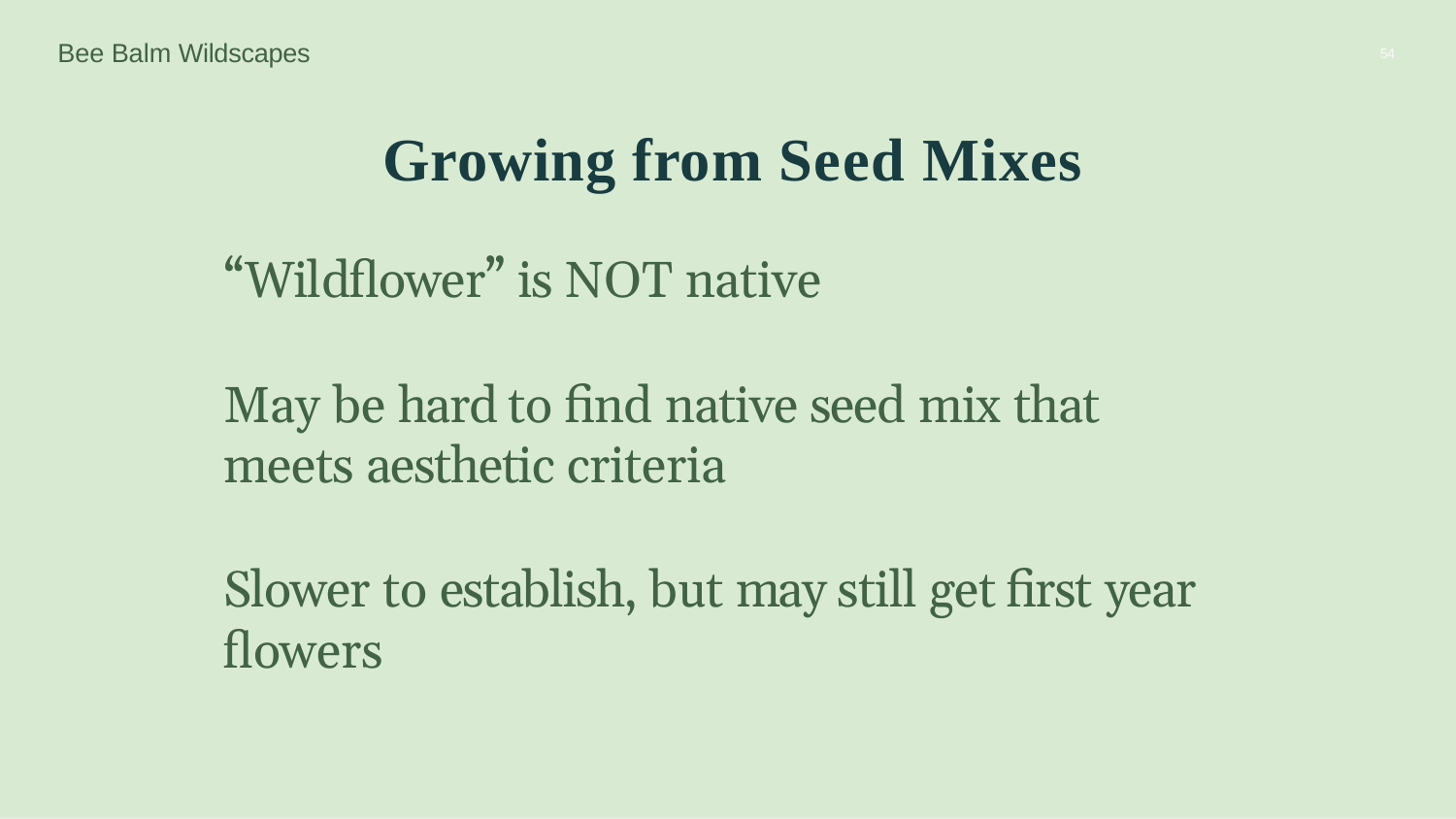

Bee Balm Wildscapes
54
# Growing from Seed Mixes
“Wildﬂower” is NOT native

May be hard to ﬁnd native seed mix that meets aesthetic criteria

Slower to establish, but may still get ﬁrst year ﬂowers